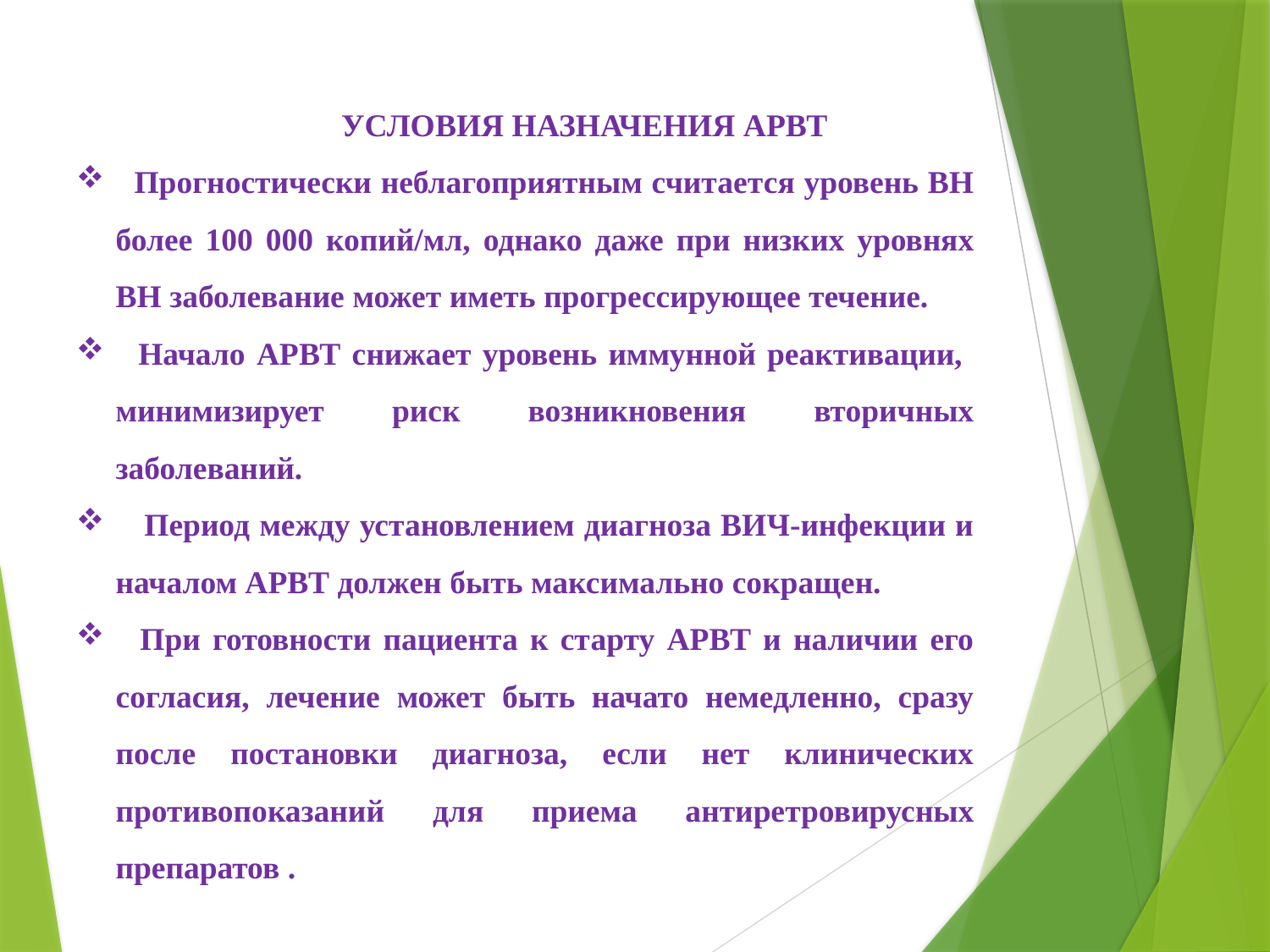

УСЛОВИЯ НАЗНАЧЕНИЯ АРВТ
  Прогностически неблагоприятным считается уровень ВН более 100 000 копий/мл, однако даже при низких уровнях ВН заболевание может иметь прогрессирующее течение.
  Начало АРВТ снижает уровень иммунной реактивации,  минимизирует риск возникновения вторичных заболеваний.
   Период между установлением диагноза ВИЧ-инфекции и началом АРВТ должен быть максимально сокращен.
  При готовности пациента к старту АРВТ и наличии его согласия, лечение может быть начато немедленно, сразу после постановки диагноза, если нет клинических противопоказаний для приема антиретровирусных препаратов .